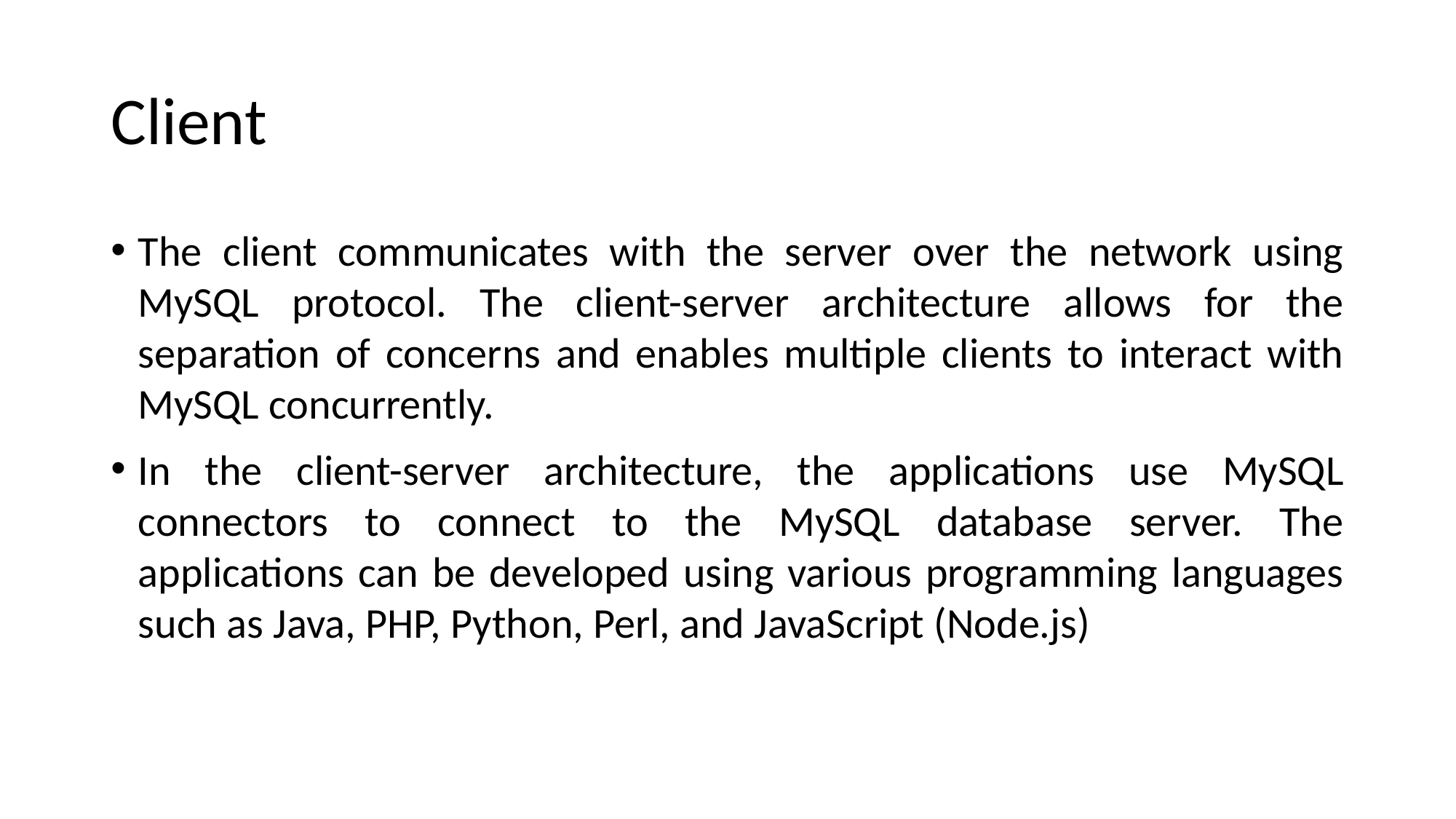

# Client
The client communicates with the server over the network using MySQL protocol. The client-server architecture allows for the separation of concerns and enables multiple clients to interact with MySQL concurrently.
In the client-server architecture, the applications use MySQL connectors to connect to the MySQL database server. The applications can be developed using various programming languages such as Java, PHP, Python, Perl, and JavaScript (Node.js)